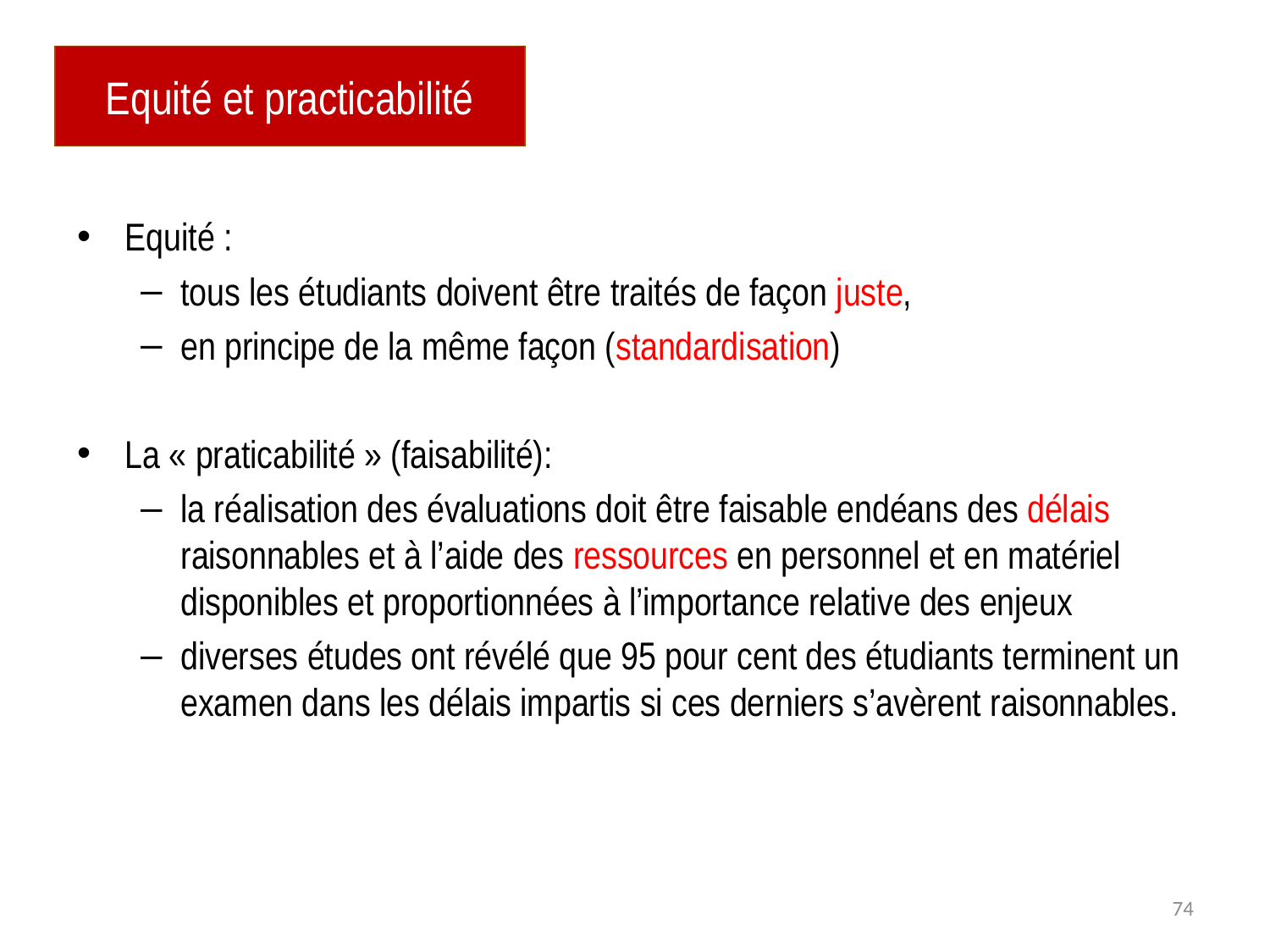

# Equité et practicabilité
Equité :
tous les étudiants doivent être traités de façon juste,
en principe de la même façon (standardisation)

La « praticabilité » (faisabilité):
la réalisation des évaluations doit être faisable endéans des délais raisonnables et à l’aide des ressources en personnel et en matériel disponibles et proportionnées à l’importance relative des enjeux
diverses études ont révélé que 95 pour cent des étudiants terminent un examen dans les délais impartis si ces derniers s’avèrent raisonnables.

74